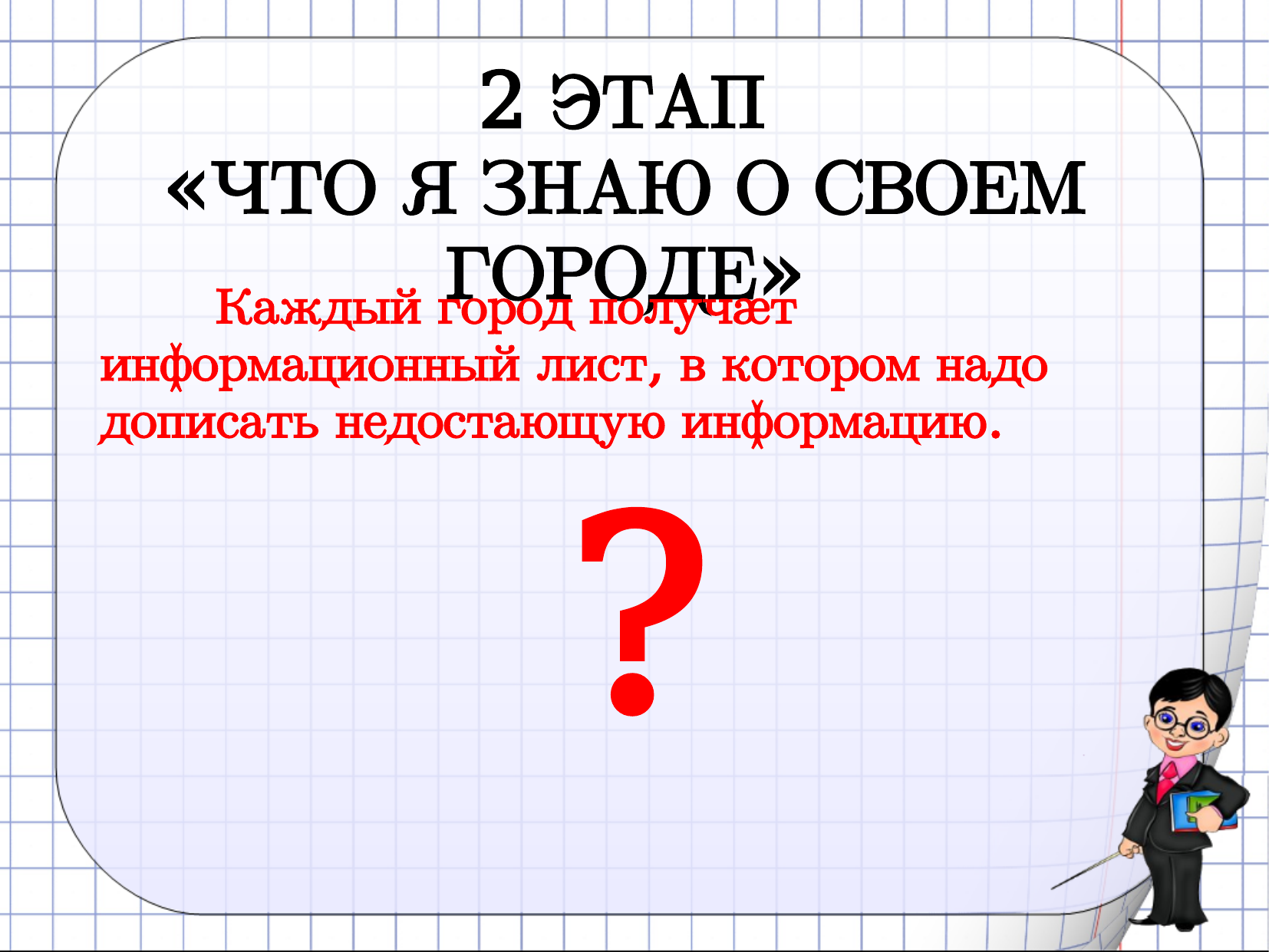

# 2 ЭТАП «ЧТО Я ЗНАЮ О СВОЕМ ГОРОДЕ»
	Каждый город получает информационный лист, в котором надо дописать недостающую информацию.
?